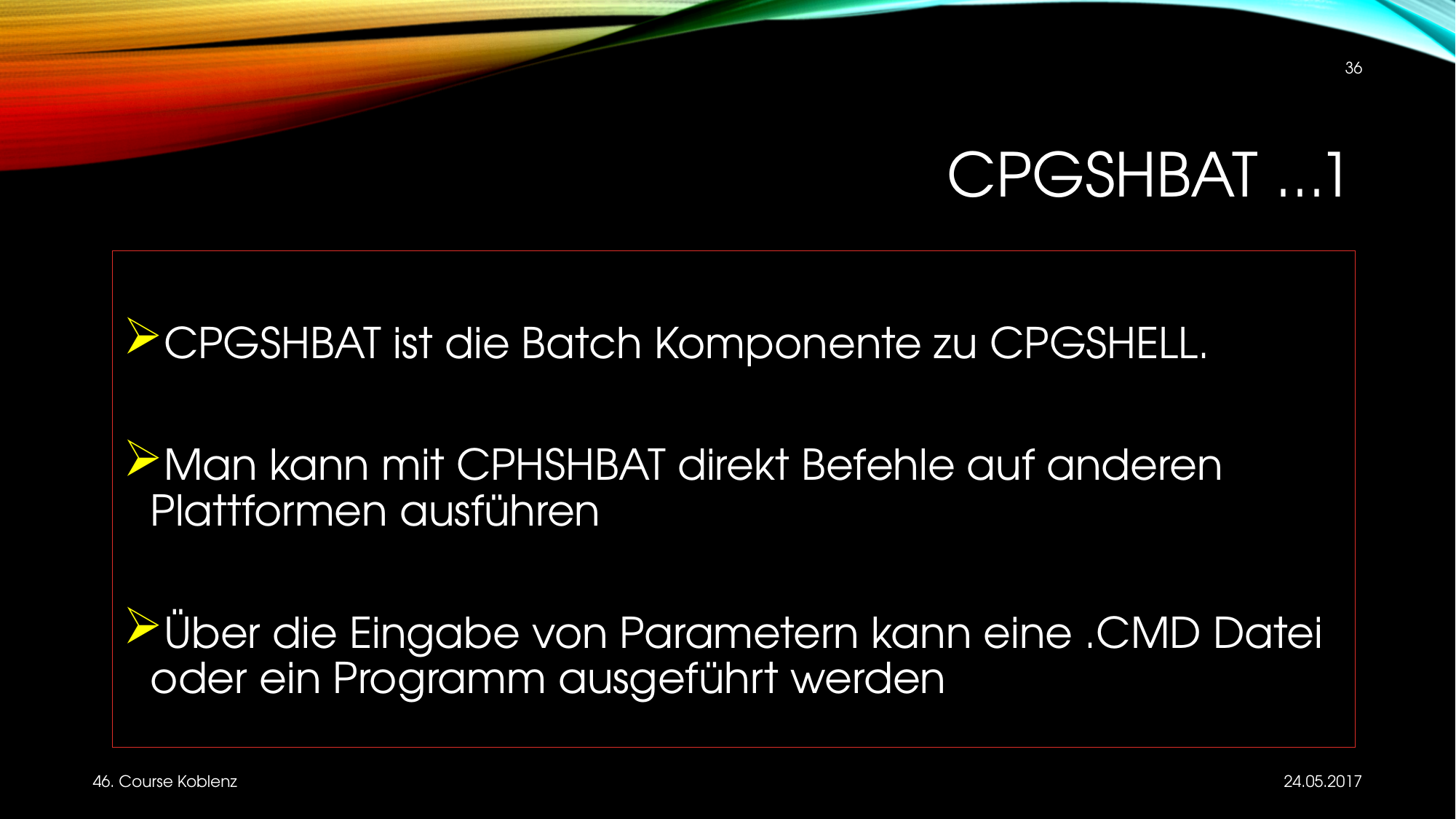

36
# CPGShBAT ...1

CPGSHBAT ist die Batch Komponente zu CPGSHELL.

Man kann mit CPHSHBAT direkt Befehle auf anderen Plattformen ausführen

Über die Eingabe von Parametern kann eine .CMD Datei oder ein Programm ausgeführt werden
46. Course Koblenz
24.05.2017